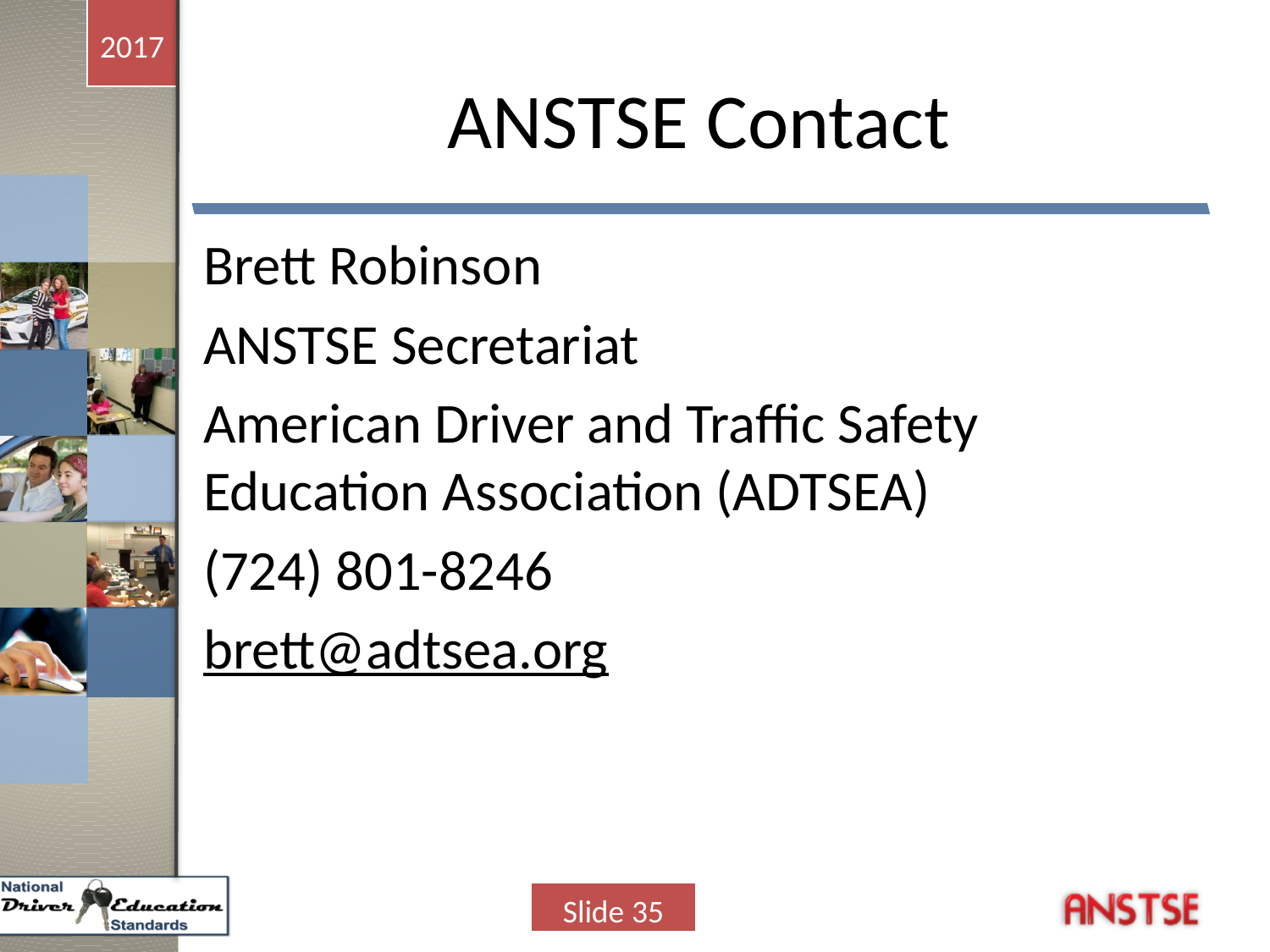

# ANSTSE Contact
Brett Robinson
ANSTSE Secretariat
American Driver and Traffic Safety Education Association (ADTSEA)
(724) 801-8246
brett@adtsea.org